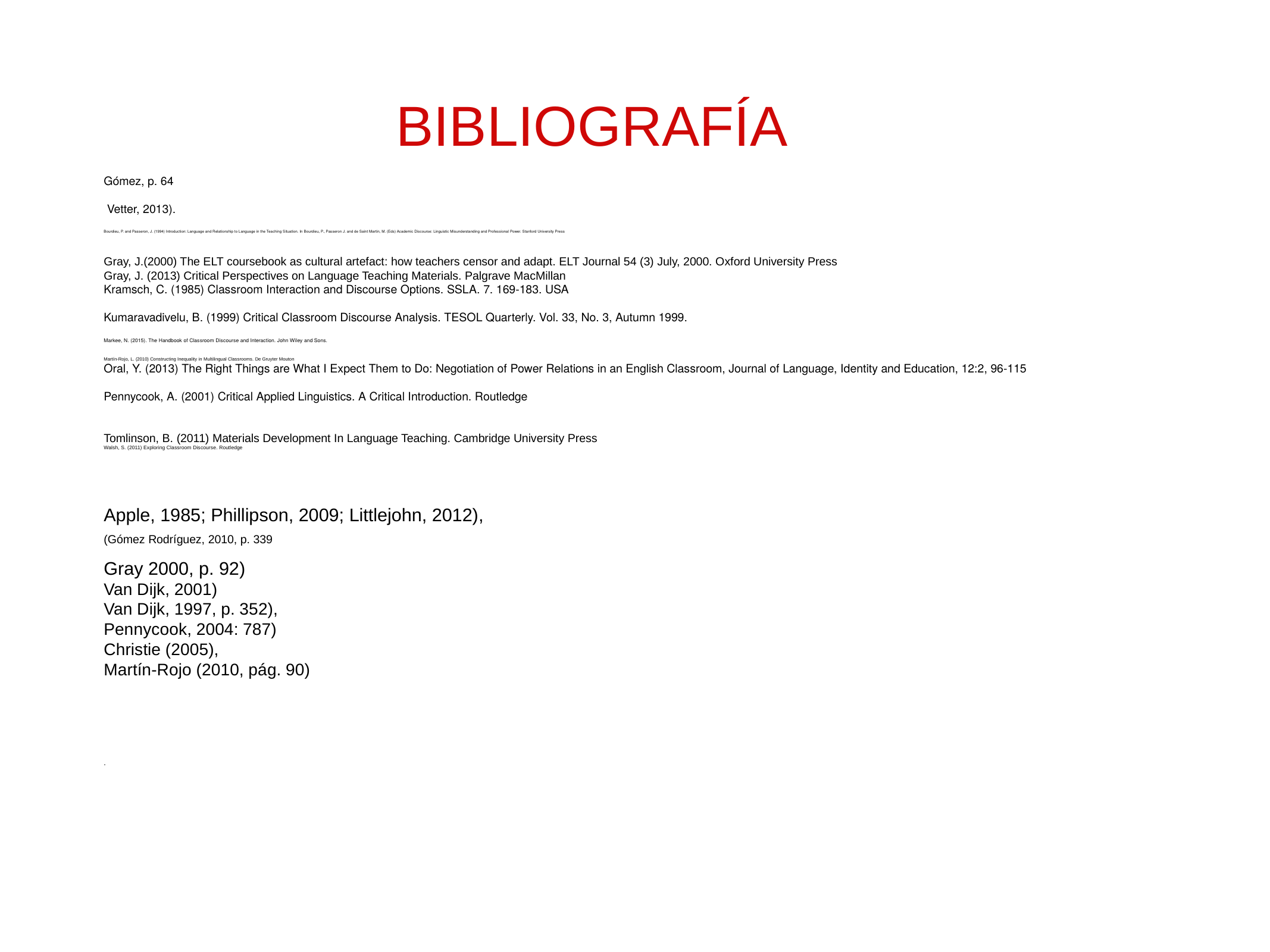

# Bibliografía

Gómez, p. 64

 Vetter, 2013).

Bourdieu, P. and Passeron, J. (1994) Introduction: Language and Relationship to Language in the Teaching Situation. In Bourdieu, P., Passeron J. and de Saint Martin, M. (Eds) Academic Discourse: Linguistic Misunderstanding and Professional Power. Stanford University Press

Gray, J.(2000) The ELT coursebook as cultural artefact: how teachers censor and adapt. ELT Journal 54 (3) July, 2000. Oxford University Press
Gray, J. (2013) Critical Perspectives on Language Teaching Materials. Palgrave MacMillan
Kramsch, C. (1985) Classroom Interaction and Discourse Options. SSLA. 7. 169-183. USA

Kumaravadivelu, B. (1999) Critical Classroom Discourse Analysis. TESOL Quarterly. Vol. 33, No. 3, Autumn 1999.

Markee, N. (2015). The Handbook of Classroom Discourse and Interaction. John Wiley and Sons.

Martín-Rojo, L. (2010) Constructing Inequality in Multilingual Classrooms. De Gruyter Mouton
Oral, Y. (2013) The Right Things are What I Expect Them to Do: Negotiation of Power Relations in an English Classroom, Journal of Language, Identity and Education, 12:2, 96-115

Pennycook, A. (2001) Critical Applied Linguistics. A Critical Introduction. Routledge

Tomlinson, B. (2011) Materials Development In Language Teaching. Cambridge University Press
Walsh, S. (2011) Exploring Classroom Discourse. Routledge

Apple, 1985; Phillipson, 2009; Littlejohn, 2012),
(Gómez Rodríguez, 2010, p. 339
Gray 2000, p. 92)
Van Dijk, 2001)
Van Dijk, 1997, p. 352),
Pennycook, 2004: 787)
Christie (2005),
Martín-Rojo (2010, pág. 90)

.